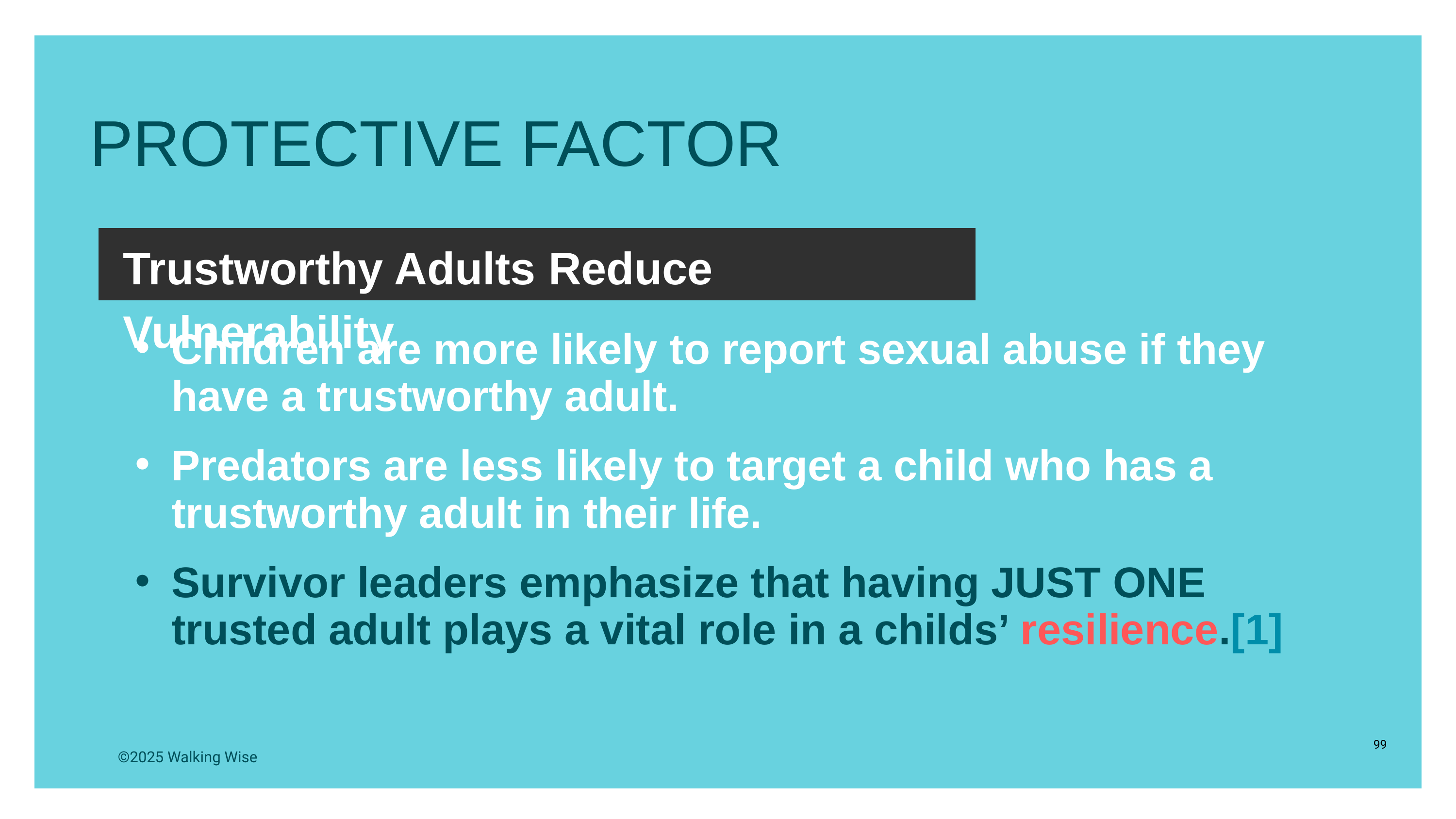

PROTECTIVE FACTOR

Trustworthy Adults Reduce Vulnerability
Children are more likely to report sexual abuse if they have a trustworthy adult.

Predators are less likely to target a child who has a trustworthy adult in their life.

Survivor leaders emphasize that having JUST ONE trusted adult plays a vital role in a childs’ resilience.[1]
99
©2025 Walking Wise